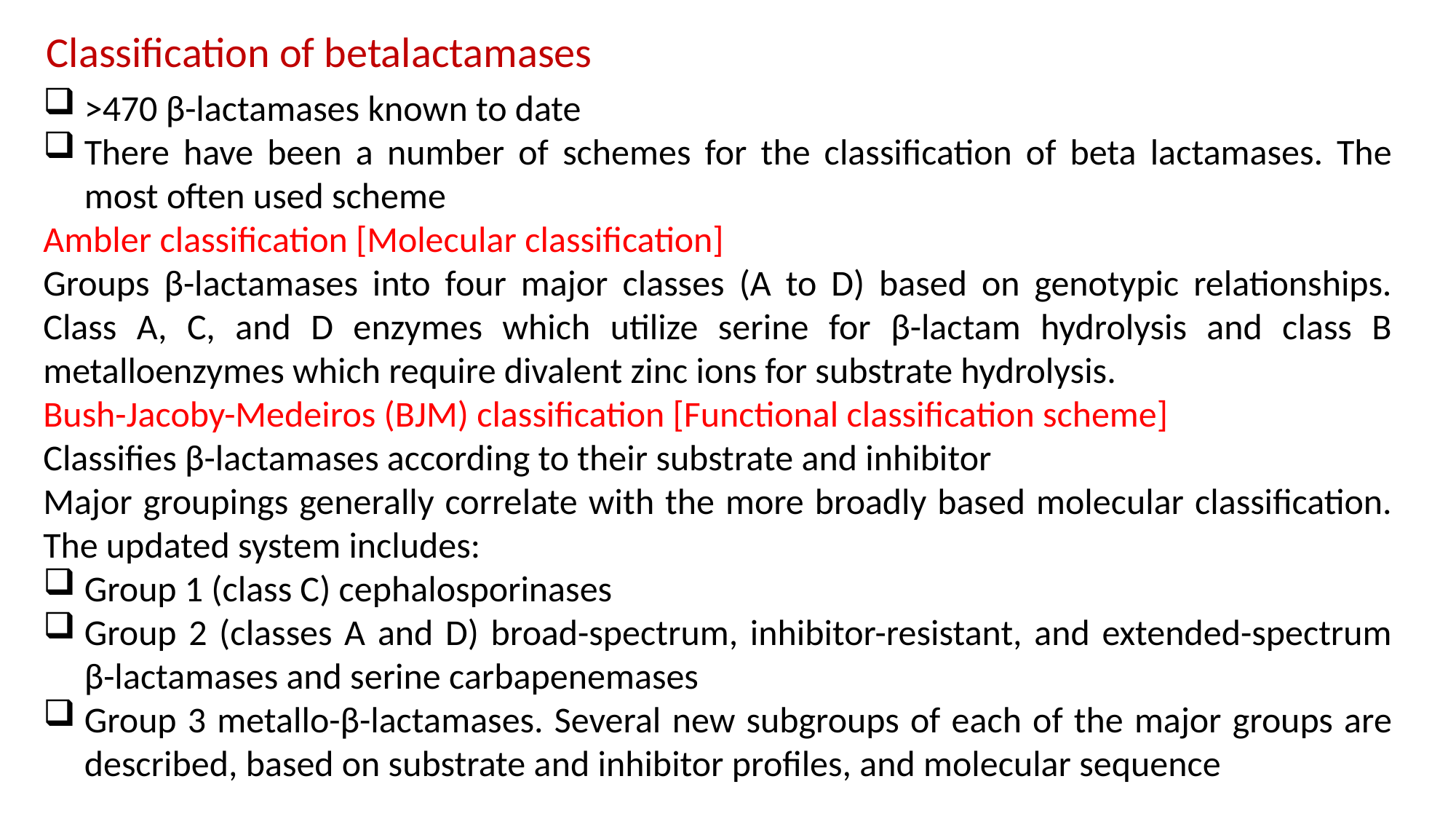

Classification of betalactamases
>470 β-lactamases known to date
There have been a number of schemes for the classification of beta lactamases. The most often used scheme
Ambler classification [Molecular classification]
Groups β-lactamases into four major classes (A to D) based on genotypic relationships. Class A, C, and D enzymes which utilize serine for β-lactam hydrolysis and class B metalloenzymes which require divalent zinc ions for substrate hydrolysis.
Bush-Jacoby-Medeiros (BJM) classification [Functional classification scheme]
Classifies β-lactamases according to their substrate and inhibitor
Major groupings generally correlate with the more broadly based molecular classification. The updated system includes:
Group 1 (class C) cephalosporinases
Group 2 (classes A and D) broad-spectrum, inhibitor-resistant, and extended-spectrum β-lactamases and serine carbapenemases
Group 3 metallo-β-lactamases. Several new subgroups of each of the major groups are described, based on substrate and inhibitor profiles, and molecular sequence